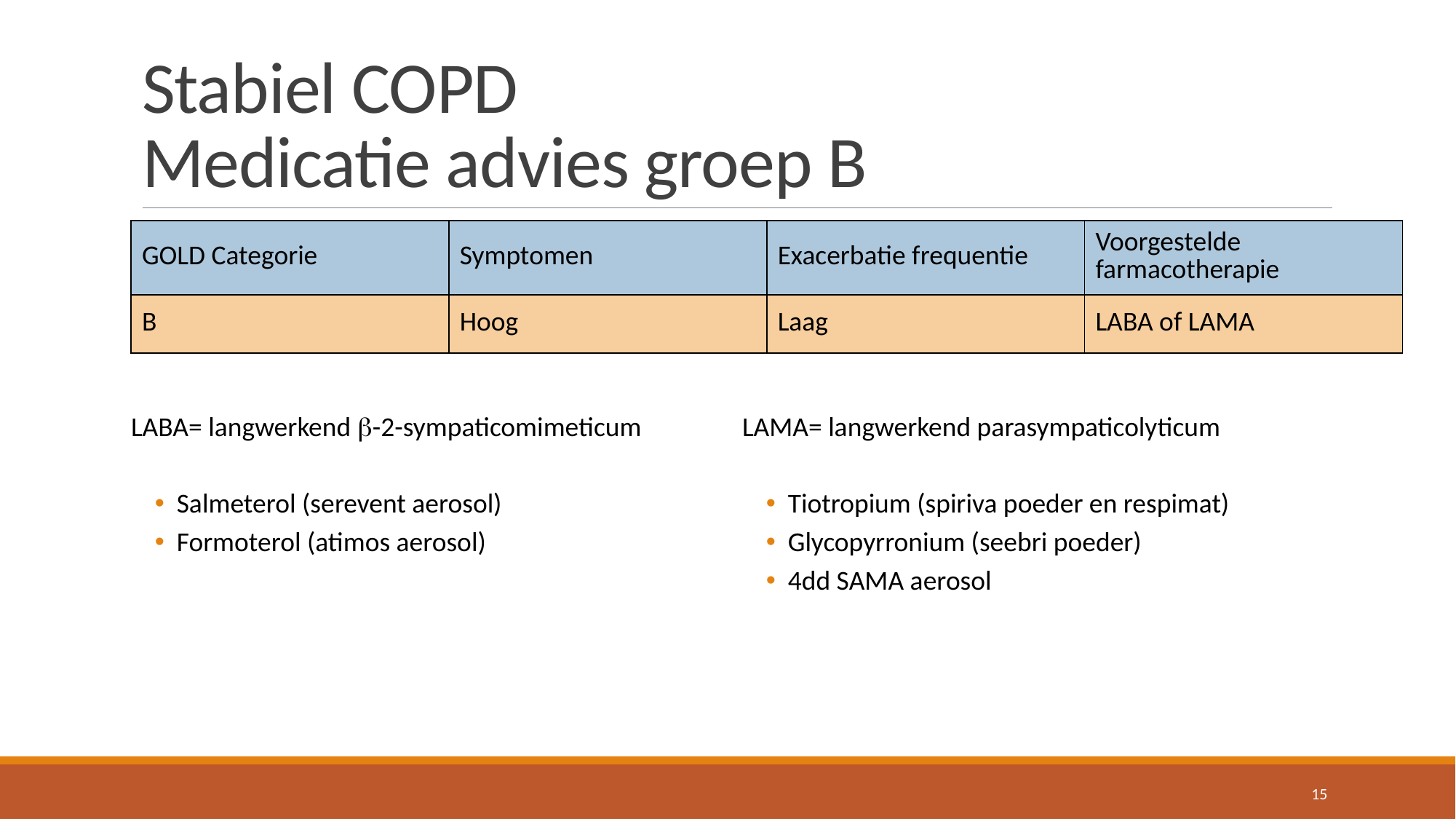

# Stabiel COPD Medicatie advies groep B

| GOLD Categorie | Symptomen | Exacerbatie frequentie | Voorgestelde farmacotherapie |
| --- | --- | --- | --- |
| B | Hoog | Laag | LABA of LAMA |
LABA= langwerkend β-2-sympaticomimeticum

Salmeterol (serevent aerosol)
Formoterol (atimos aerosol)

LAMA= langwerkend parasympaticolyticum

Tiotropium (spiriva poeder en respimat)
Glycopyrronium (seebri poeder)
4dd SAMA aerosol

15